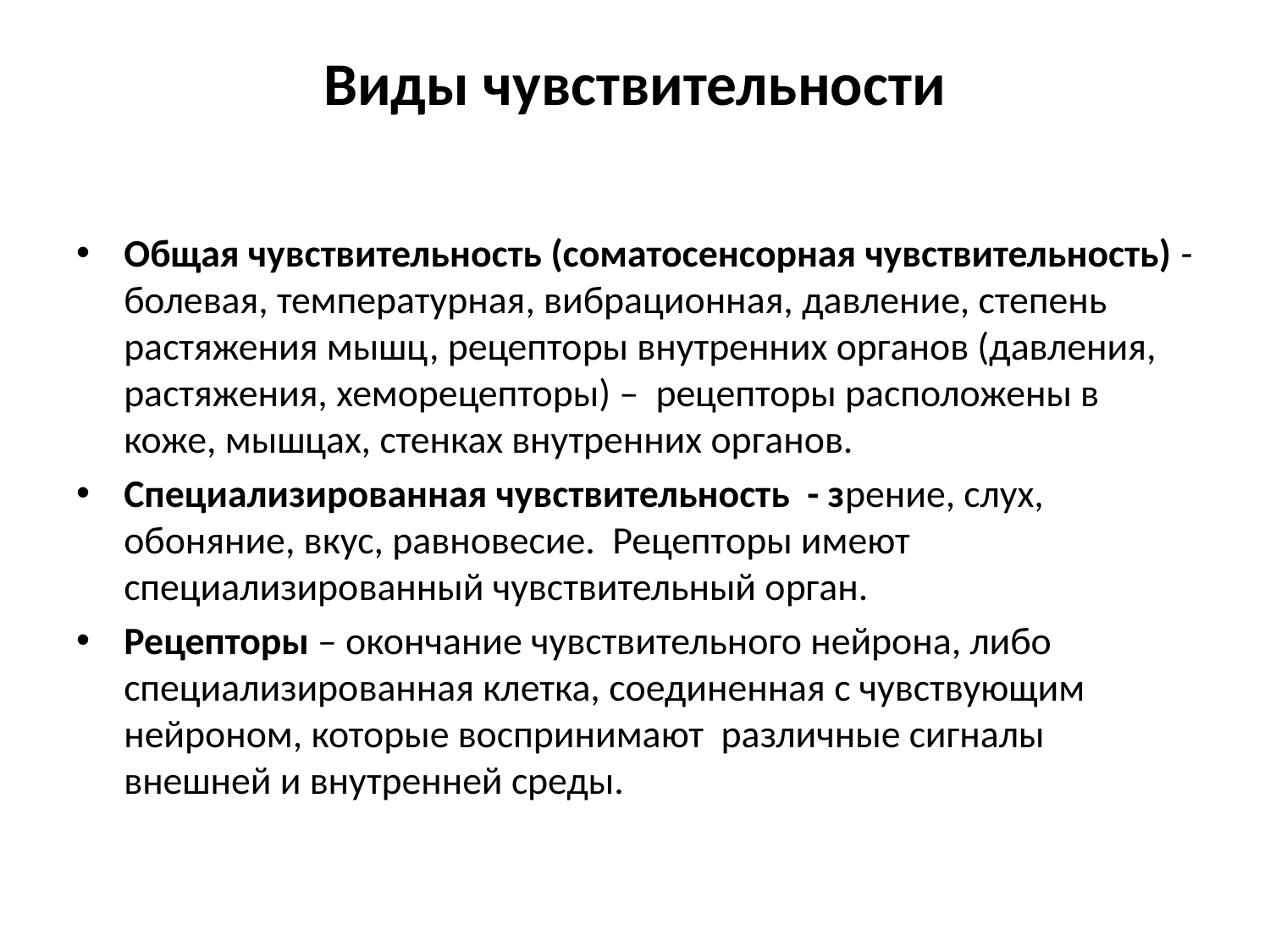

# Виды чувствительности
Общая чувствительность (соматосенсорная чувствительность) - болевая, температурная, вибрационная, давление, степень растяжения мышц, рецепторы внутренних органов (давления, растяжения, хеморецепторы) –  рецепторы расположены в коже, мышцах, стенках внутренних органов.
Специализированная чувствительность  - зрение, слух, обоняние, вкус, равновесие.  Рецепторы имеют специализированный чувствительный орган.
Рецепторы – окончание чувствительного нейрона, либо специализированная клетка, соединенная с чувствующим нейроном, которые воспринимают  различные сигналы внешней и внутренней среды.